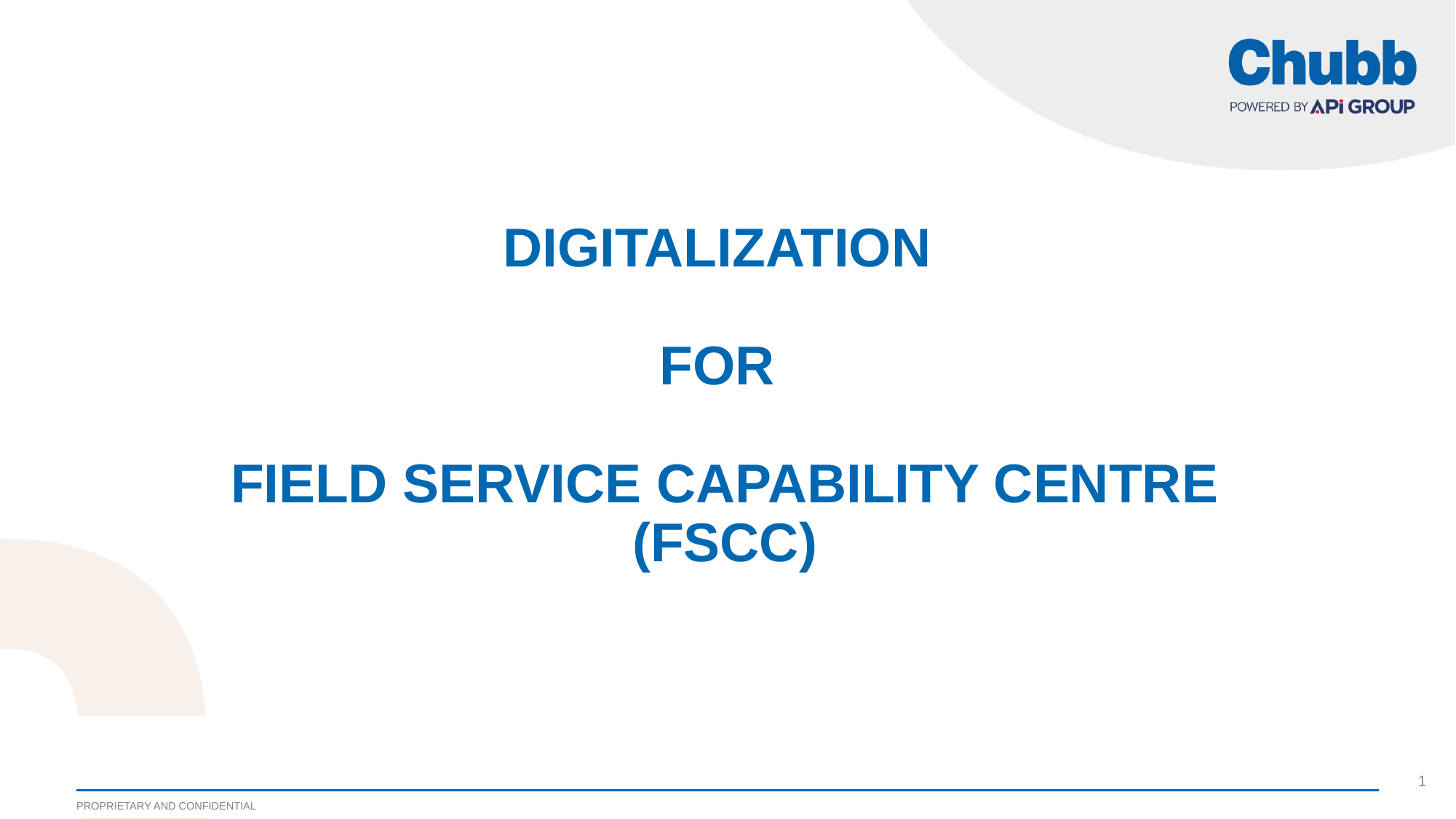

# Digitalization for Field service capability centre (fscc)
1